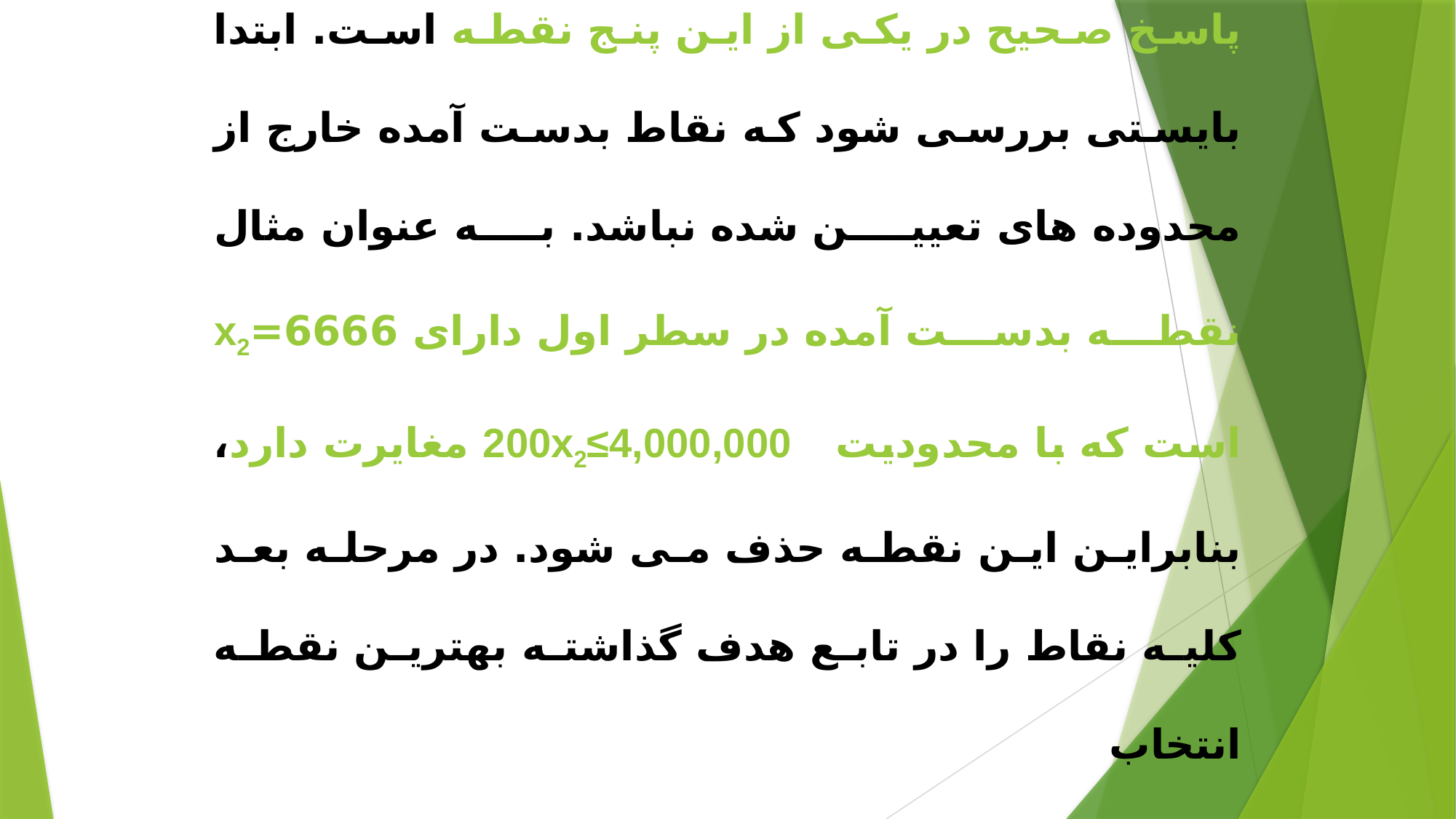

ب- بدست آوردن جواب مناسب
پاسخ صحیح در یکی از این پنج نقطه است. ابتدا بایستی بررسی شود که نقاط بدست آمده خارج از محدوده های تعیین شده نباشد. به عنوان مثال نقطه بدست آمده در سطر اول دارای 6666=x2 است که با محدودیت   200x2≤4,000,000 مغایرت دارد، بنابراین این نقطه حذف می شود. در مرحله بعد کلیه نقاط را در تابع هدف گذاشته بهترین نقطه انتخاب
می شود که در اینجا تخصیص 80000 هکتار به تولید چوب و 20000 هکتار برای تفرجگاهی است.